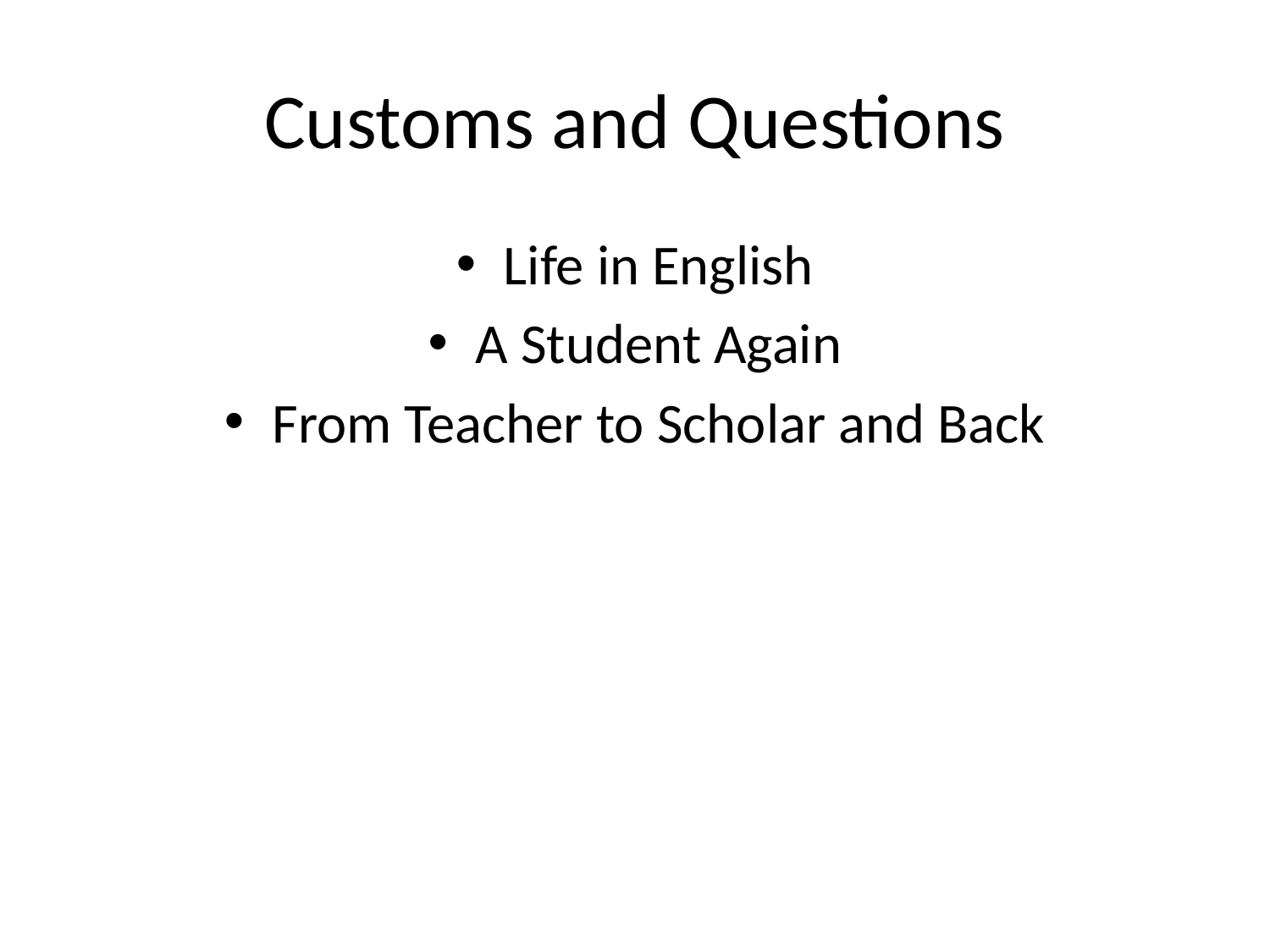

# Customs and Questions
Life in English
A Student Again
From Teacher to Scholar and Back